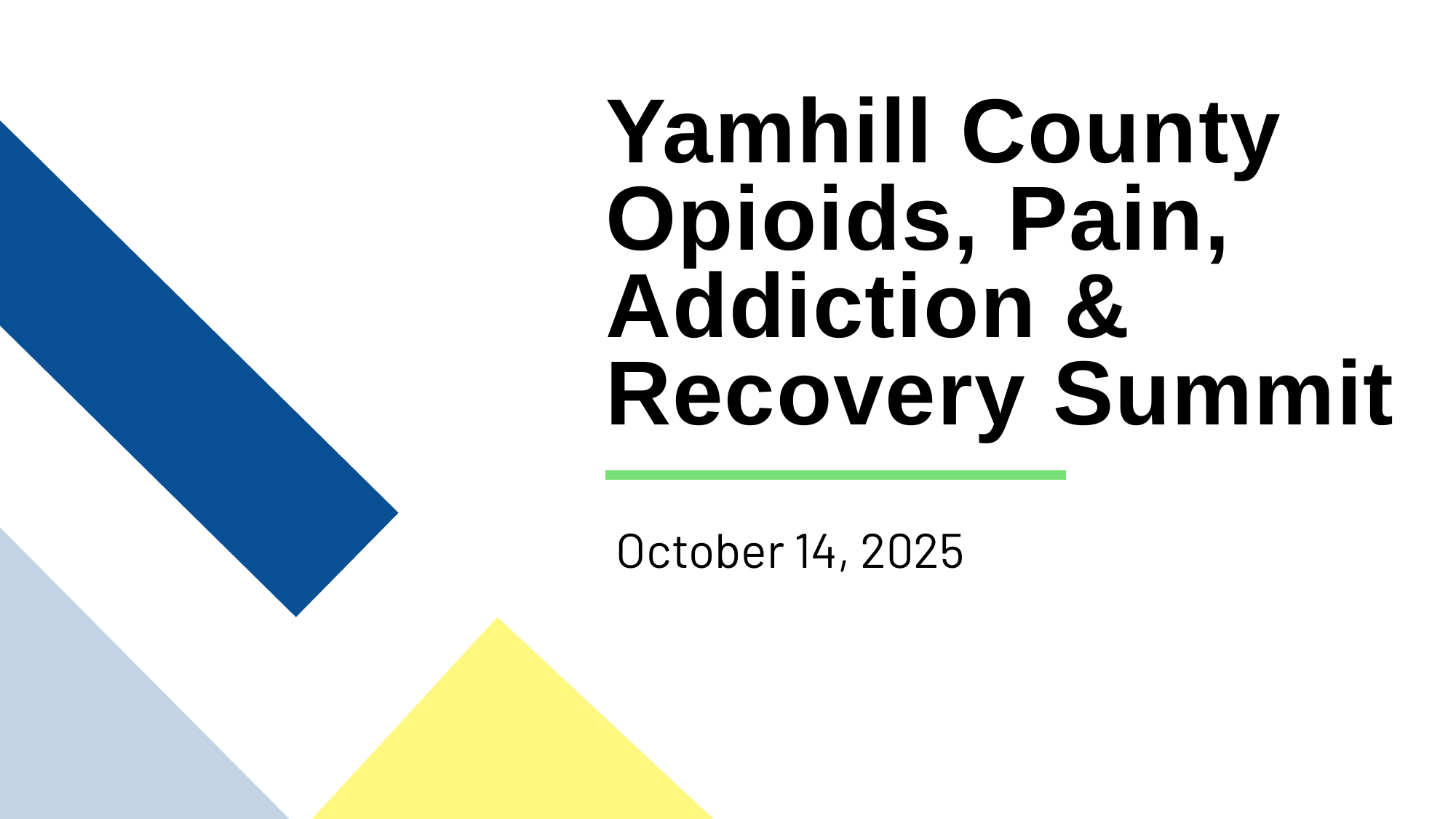

Yamhill County Opioids, Pain, Addiction & Recovery Summit

October 14, 2025